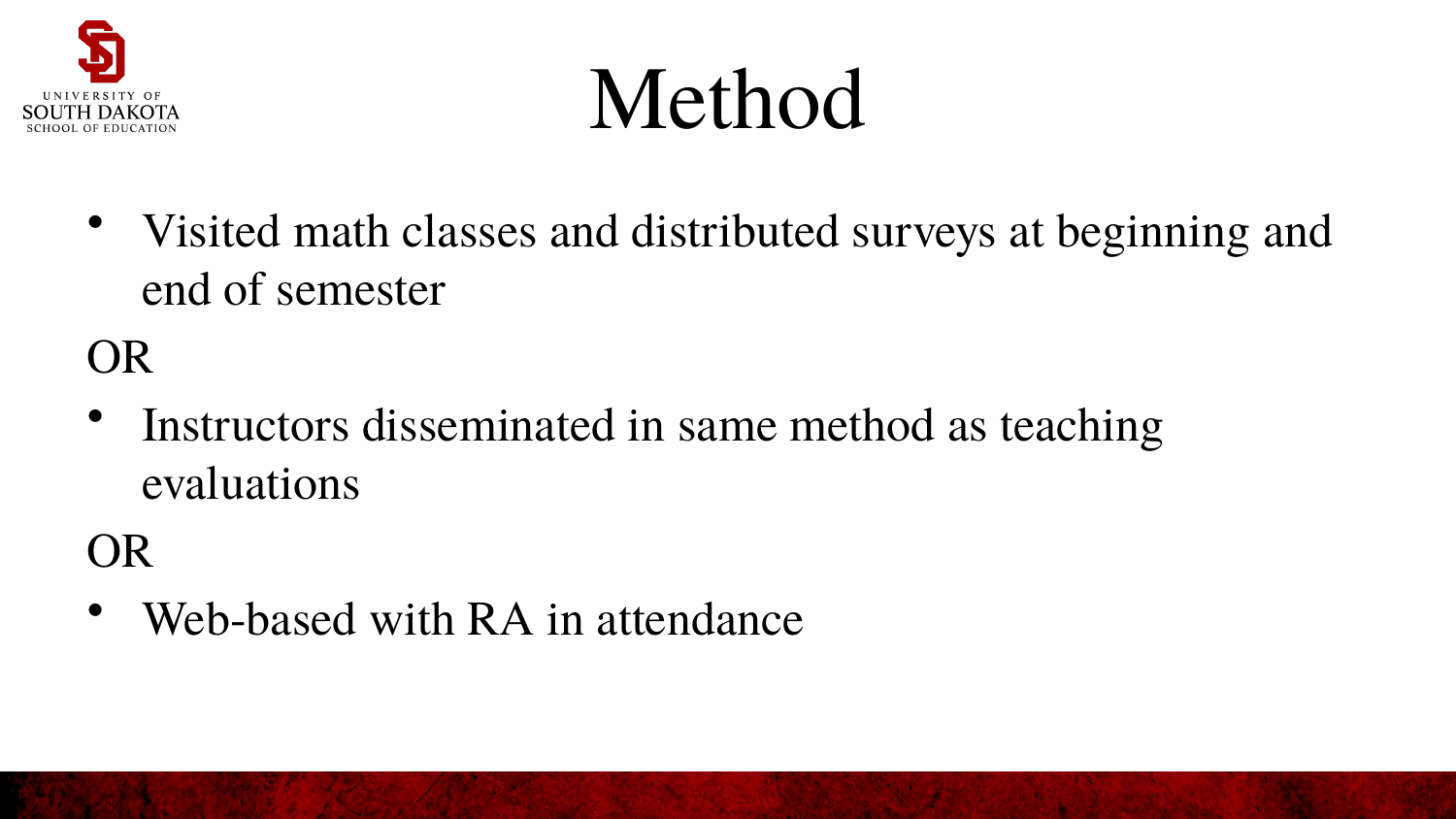

# Method
Visited math classes and distributed surveys at beginning and end of semester
OR
Instructors disseminated in same method as teaching evaluations
OR
Web-based with RA in attendance